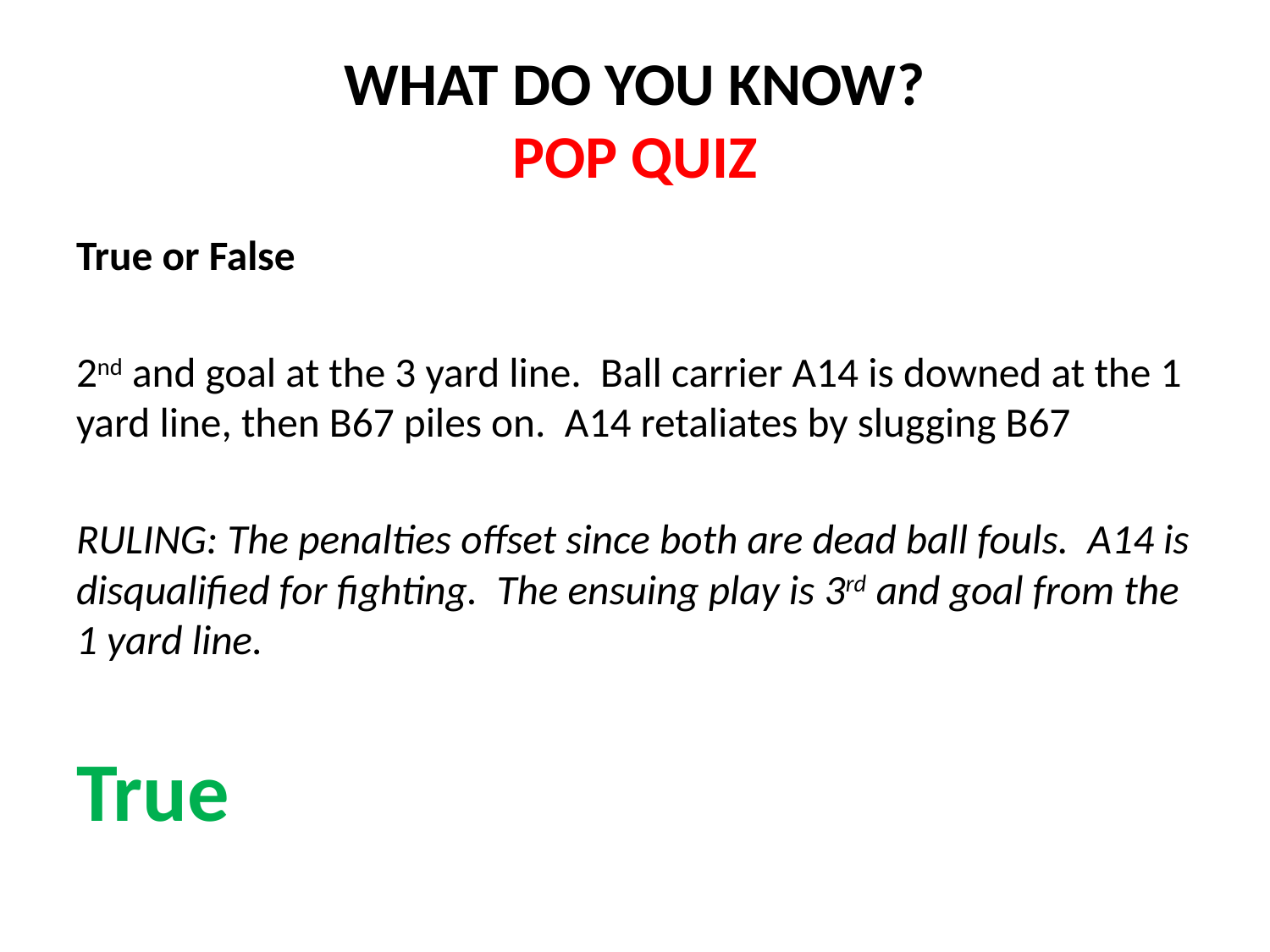

# WHAT DO YOU KNOW? POP QUIZ
True or False

2nd and goal at the 3 yard line.  Ball carrier A14 is downed at the 1 yard line, then B67 piles on.  A14 retaliates by slugging B67

RULING: The penalties offset since both are dead ball fouls.  A14 is disqualified for fighting.  The ensuing play is 3rd and goal from the 1 yard line.

True